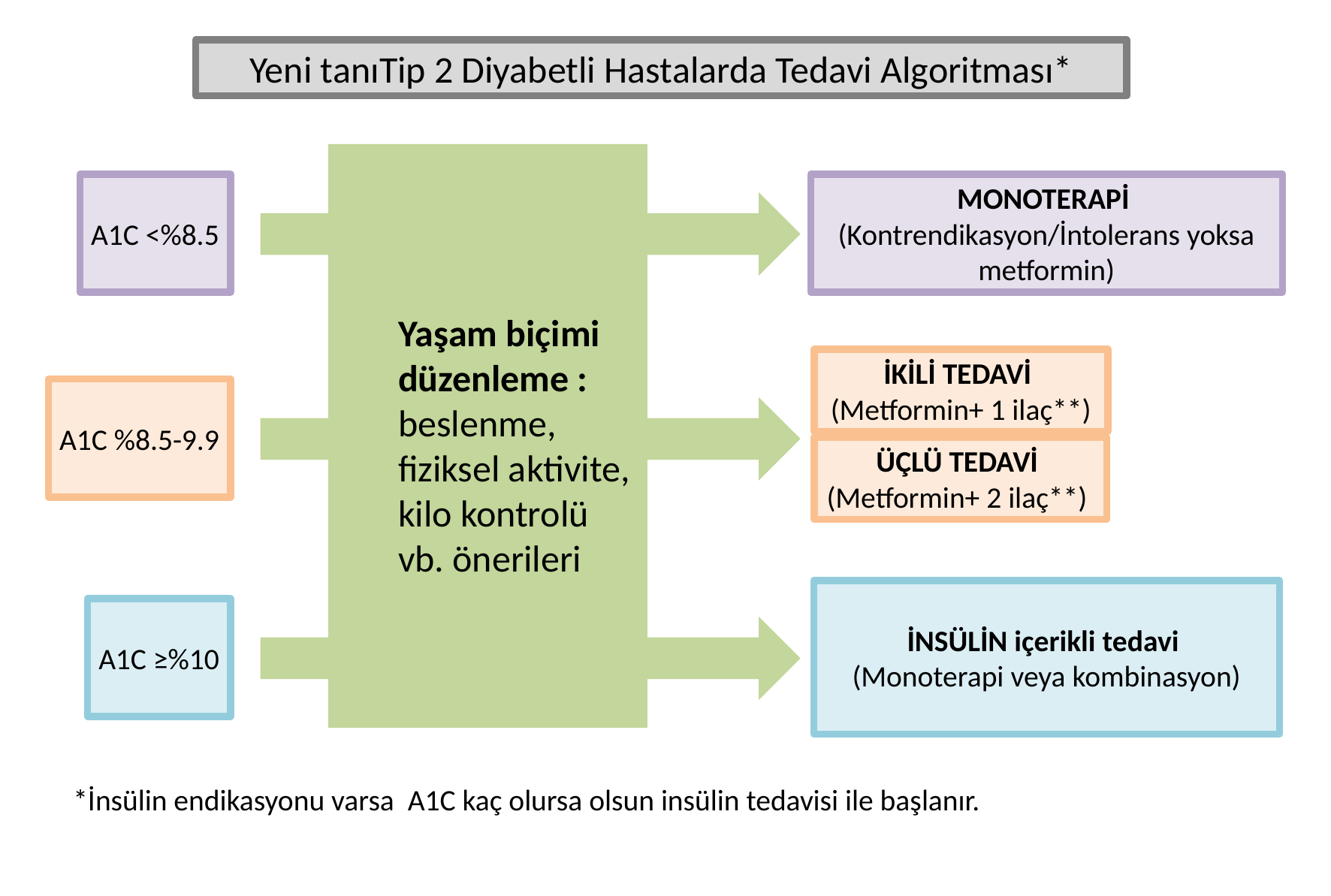

Yeni tanıTip 2 Diyabetli Hastalarda Tedavi Algoritması*

Yaşam biçimi düzenleme :
beslenme,
fiziksel aktivite,
kilo kontrolü vb. önerileri

A1C <%8.5

MONOTERAPİ
(Kontrendikasyon/İntolerans yoksa metformin)

İKİLİ TEDAVİ
(Metformin+ 1 ilaç**)

A1C %8.5-9.9

ÜÇLÜ TEDAVİ
(Metformin+ 2 ilaç**)

İNSÜLİN içerikli tedavi
(Monoterapi veya kombinasyon)

A1C ≥%10

*İnsülin endikasyonu varsa  A1C kaç olursa olsun insülin tedavisi ile başlanır.